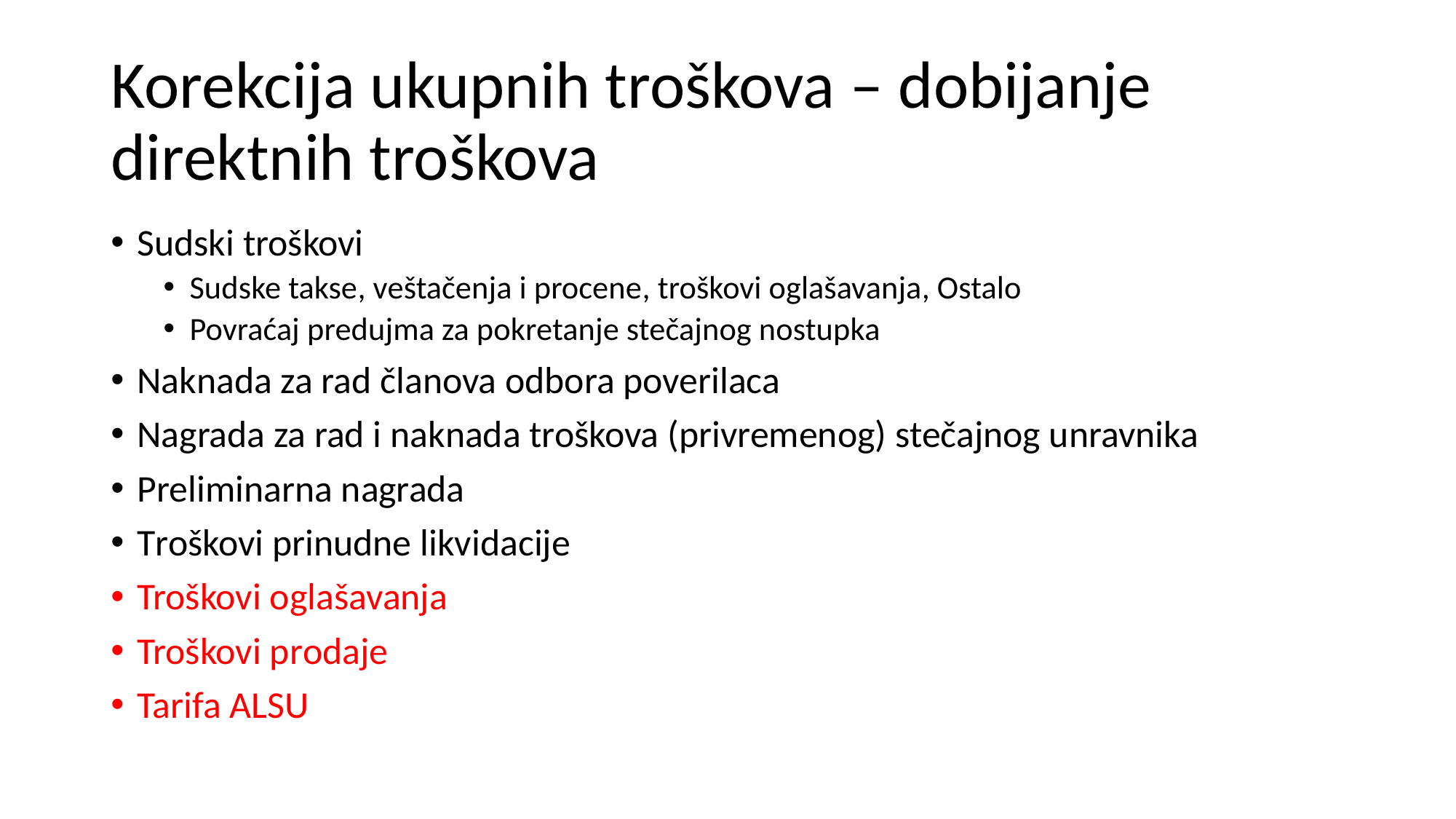

# Korekcija ukupnih troškova – dobijanje direktnih troškova
Sudski troškovi
Sudske takse, veštačenja i procene, troškovi oglašavanja, Ostalo
Povraćaj predujma za pokretanje stečajnog nostupka
Naknada za rad članova odbora poverilaca
Nagrada za rad i naknada troškova (privremenog) stečajnog unravnika
Preliminarna nagrada
Troškovi prinudne likvidacije
Troškovi oglašavanja
Troškovi prodaje
Tarifa ALSU